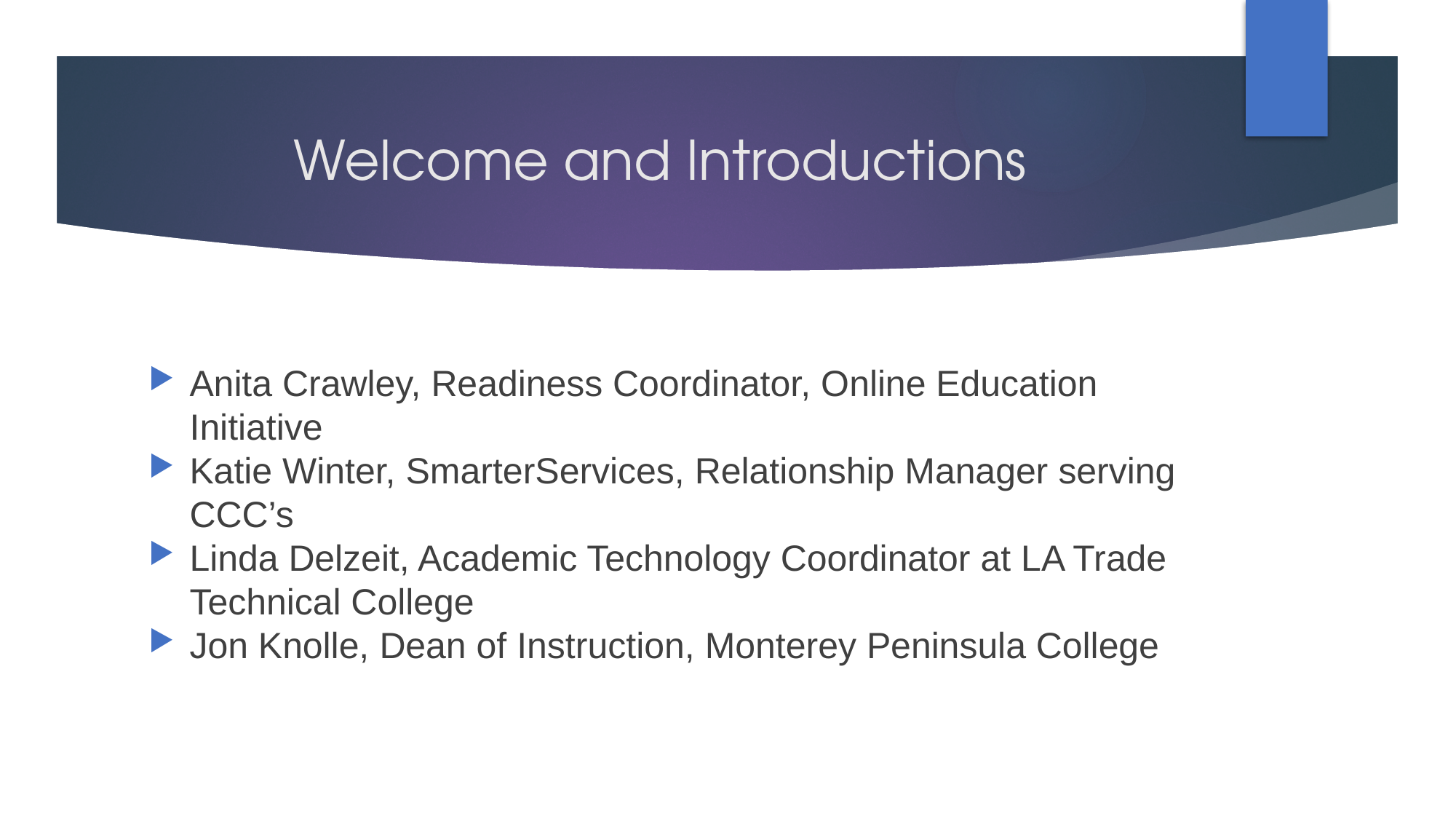

# Welcome and Introductions

Anita Crawley, Readiness Coordinator, Online Education Initiative
Katie Winter, SmarterServices, Relationship Manager serving CCC’s
Linda Delzeit, Academic Technology Coordinator at LA Trade Technical College
Jon Knolle, Dean of Instruction, Monterey Peninsula College